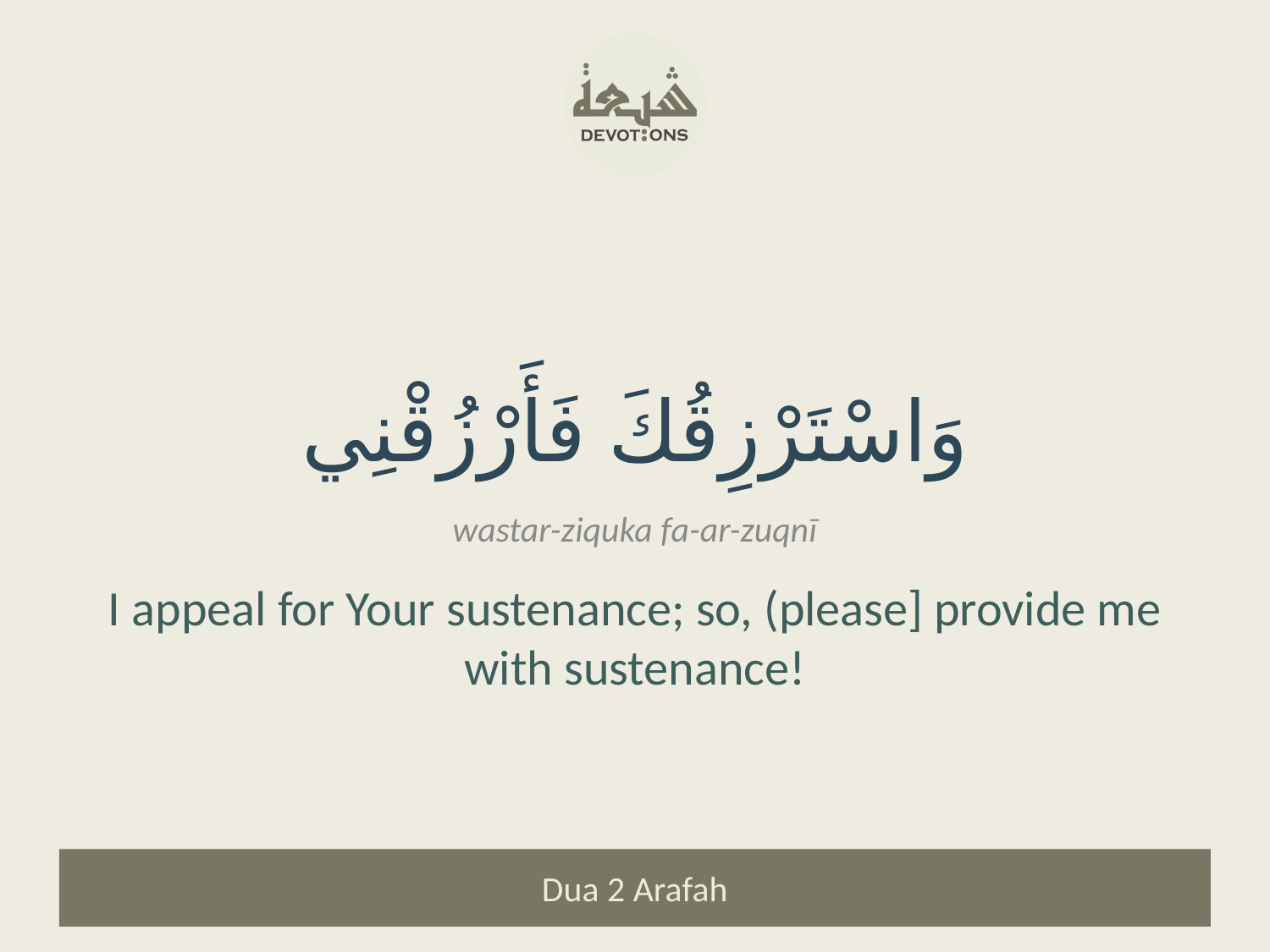

وَاسْتَرْزِقُكَ فَأَرْزُقْنِي
wastar-ziquka fa-ar-zuqnī
I appeal for Your sustenance; so, (please] provide me with sustenance!
Dua 2 Arafah